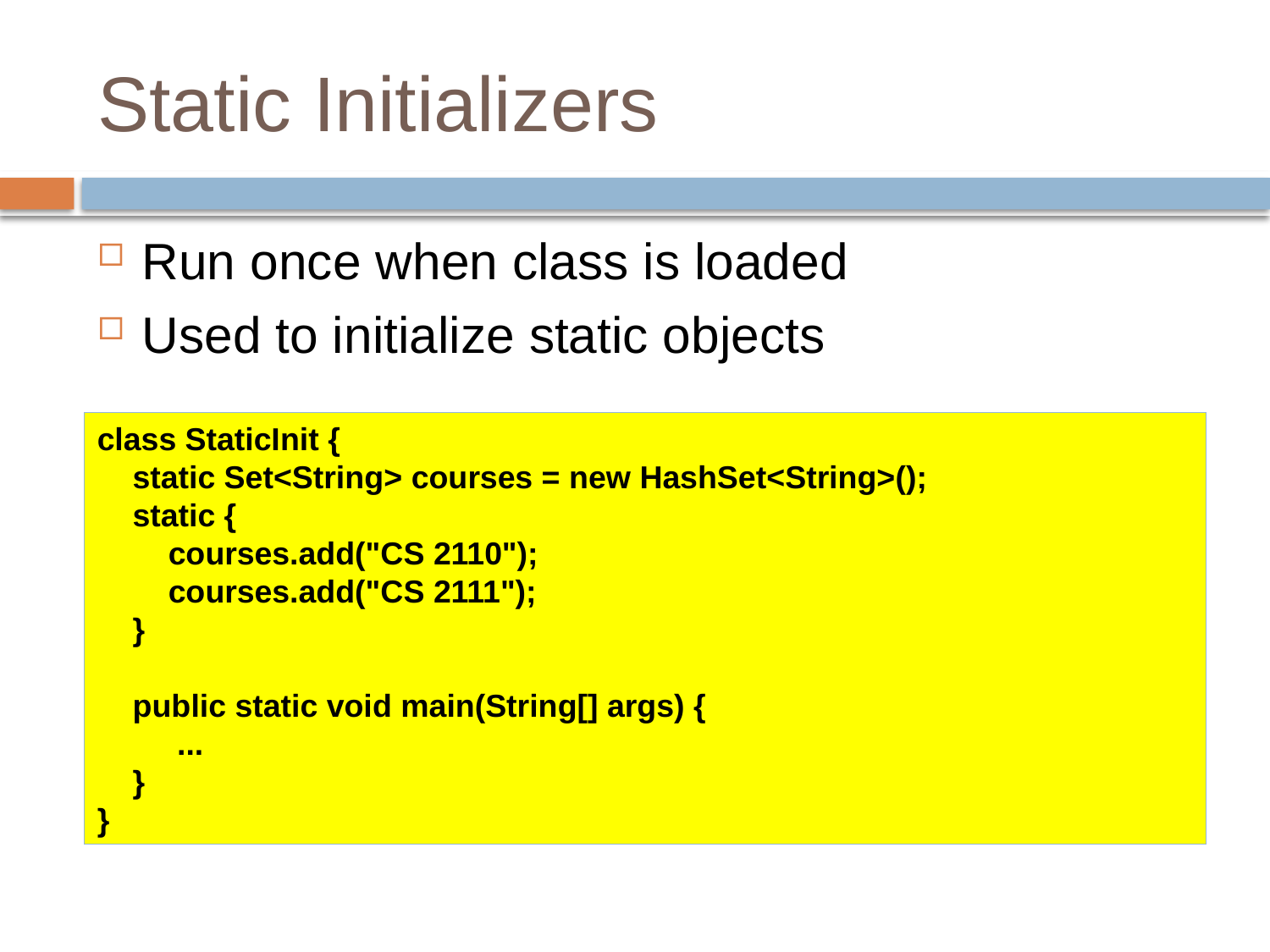

# Static Initializers
Run once when class is loaded
Used to initialize static objects
class StaticInit {
    static Set<String> courses = new HashSet<String>();
    static {
        courses.add("CS 2110");
        courses.add("CS 2111");
    }

    public static void main(String[] args) {
         ...
    }
}